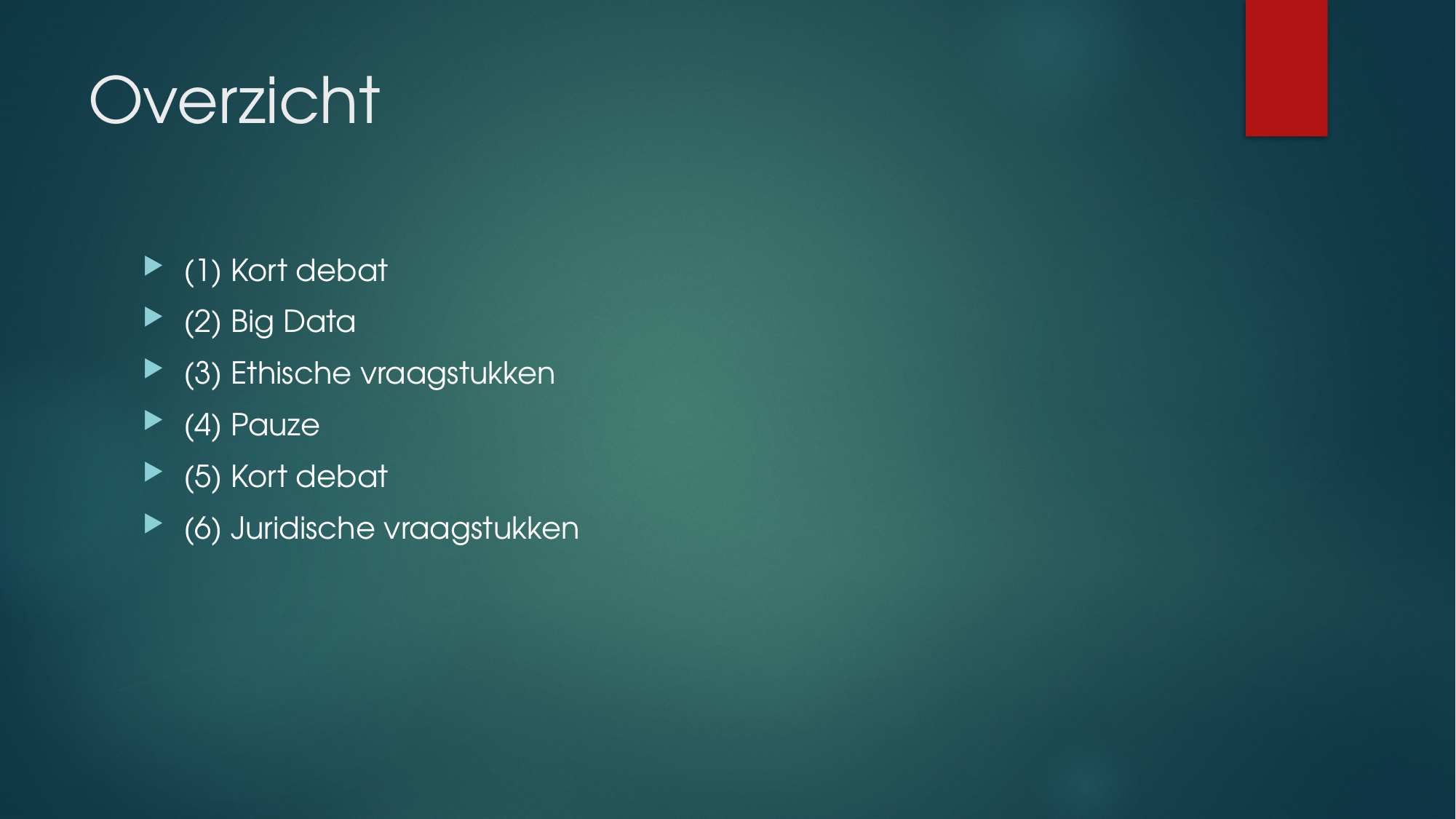

# Overzicht
(1) Kort debat
(2) Big Data
(3) Ethische vraagstukken
(4) Pauze
(5) Kort debat
(6) Juridische vraagstukken